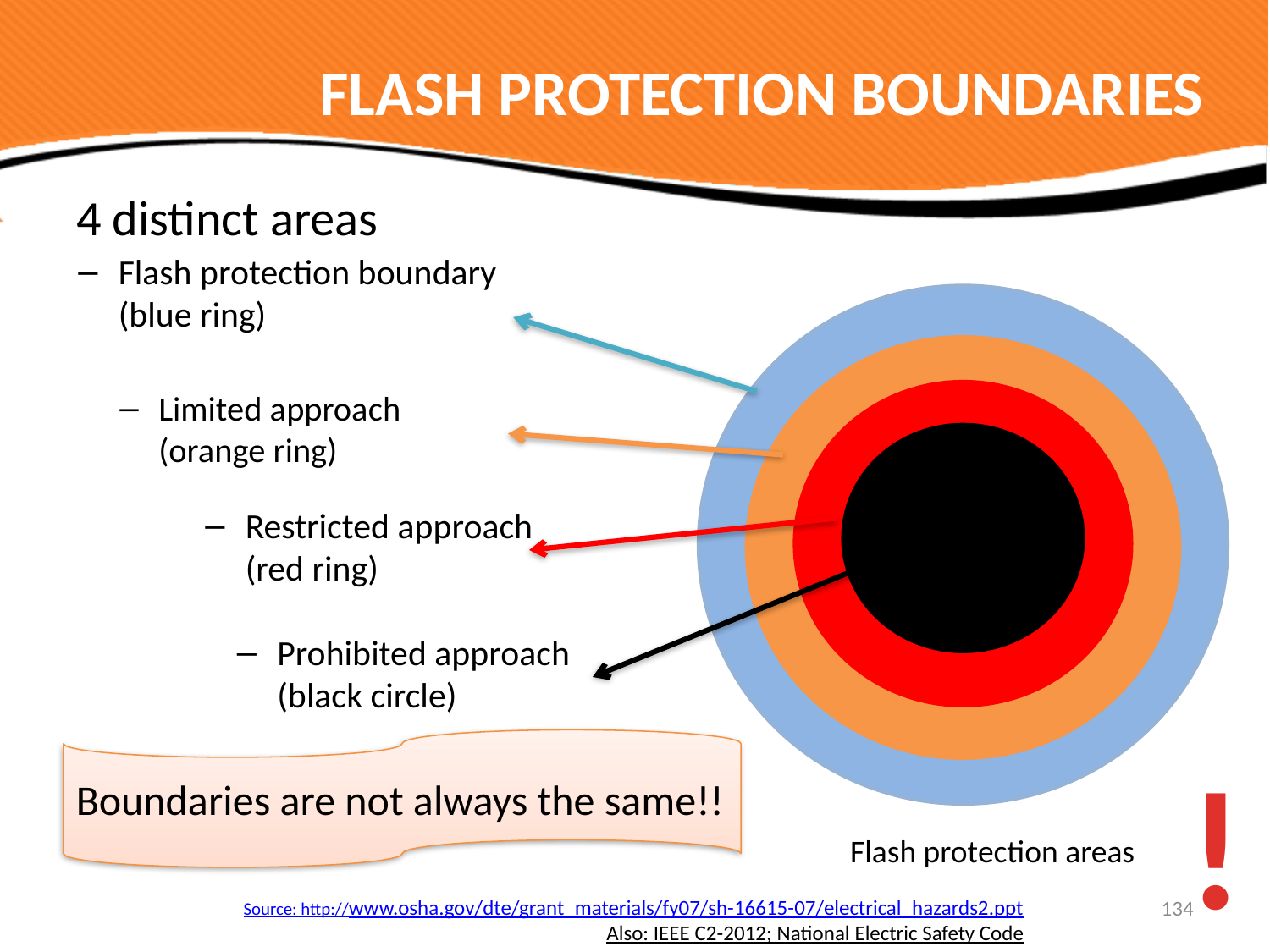

# FLASH PROTECTION BOUNDARIES
4 distinct areas
Flash protection boundary (blue ring)

Limited approach (orange ring)
Restricted approach (red ring)
Prohibited approach (black circle)
Boundaries are not always the same!!
!

Flash protection areas
134
Source: http://www.osha.gov/dte/grant_materials/fy07/sh-16615-07/electrical_hazards2.ppt
Also: IEEE C2-2012; National Electric Safety Code